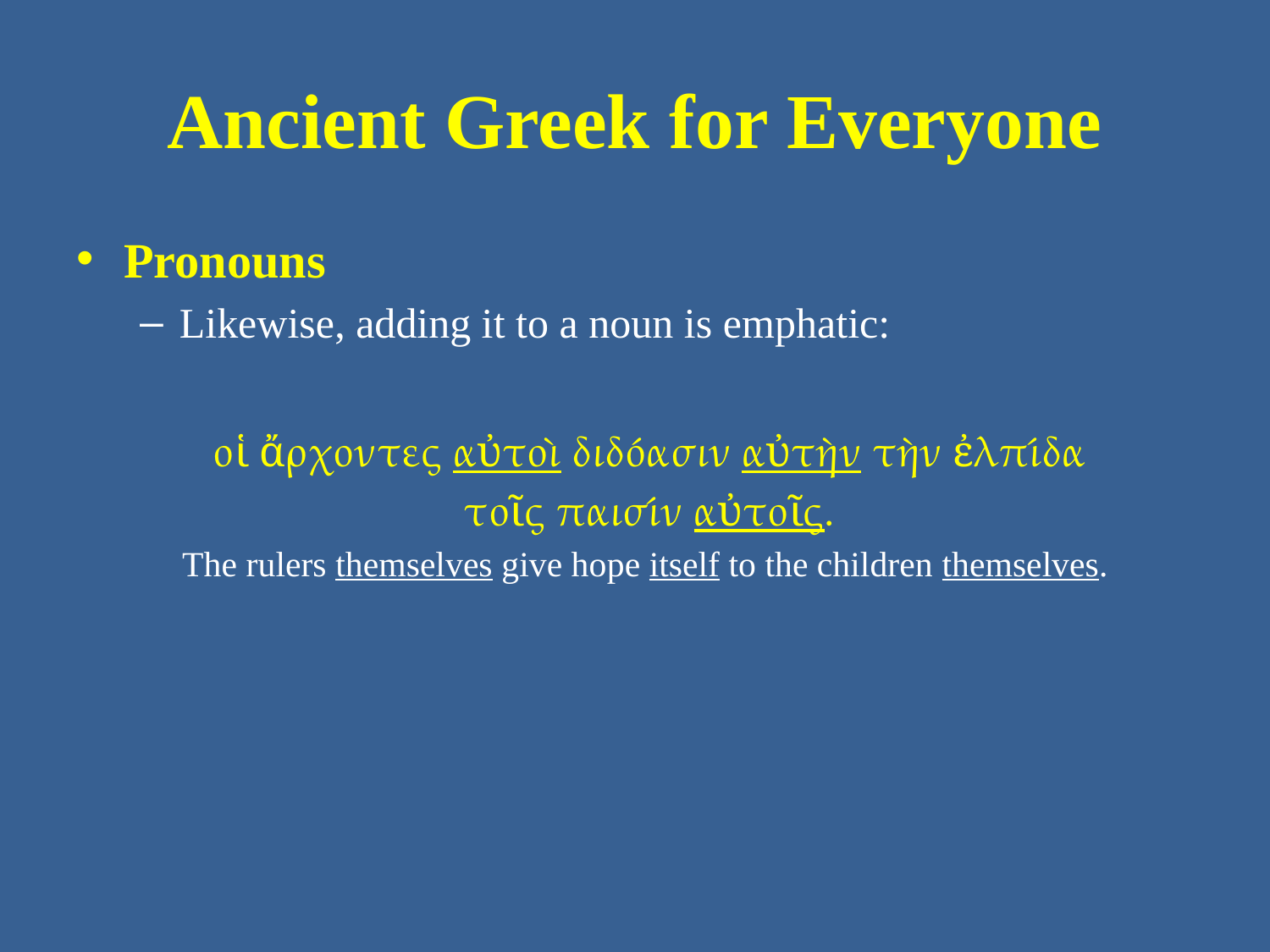

# Ancient Greek for Everyone
Pronouns
Likewise, adding it to a noun is emphatic:

οἱ ἄρχοντες αὐτοὶ διδόασιν αὐτὴν τὴν ἐλπίδα
τοῖς παισίν αὐτοῖς.
The rulers themselves give hope itself to the children themselves.